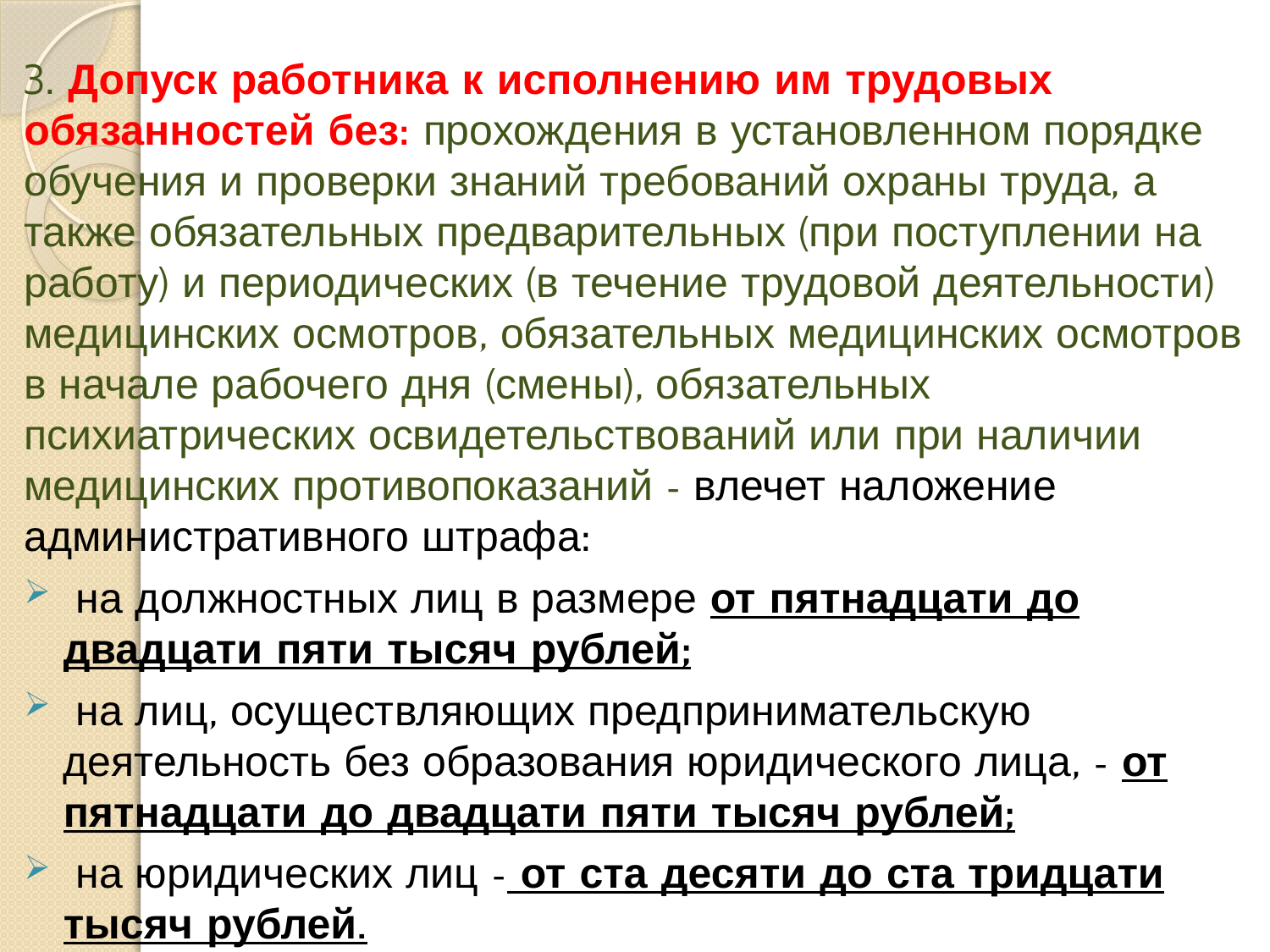

3. Допуск работника к исполнению им трудовых обязанностей без: прохождения в установленном порядке обучения и проверки знаний требований охраны труда, а также обязательных предварительных (при поступлении на работу) и периодических (в течение трудовой деятельности) медицинских осмотров, обязательных медицинских осмотров в начале рабочего дня (смены), обязательных психиатрических освидетельствований или при наличии медицинских противопоказаний - влечет наложение административного штрафа:
 на должностных лиц в размере от пятнадцати до двадцати пяти тысяч рублей;
 на лиц, осуществляющих предпринимательскую деятельность без образования юридического лица, - от пятнадцати до двадцати пяти тысяч рублей;
 на юридических лиц - от ста десяти до ста тридцати тысяч рублей.